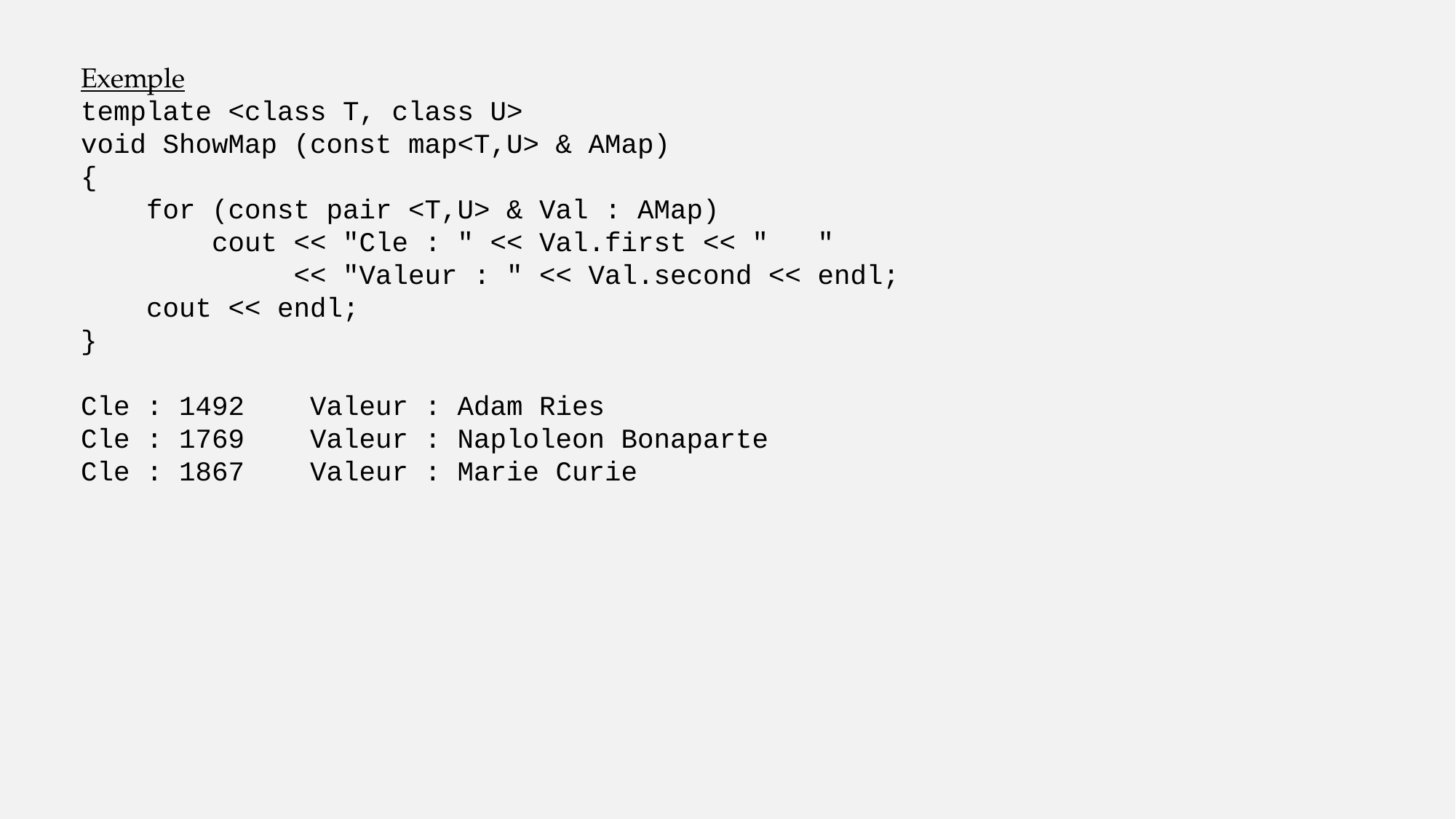

Exemple
template <class T, class U>
void ShowMap (const map<T,U> & AMap)
{
    for (const pair <T,U> & Val : AMap)
        cout << "Cle : " << Val.first << "   "
             << "Valeur : " << Val.second << endl;
    cout << endl;
}

Cle : 1492    Valeur : Adam Ries
Cle : 1769    Valeur : Naploleon Bonaparte
Cle : 1867    Valeur : Marie Curie